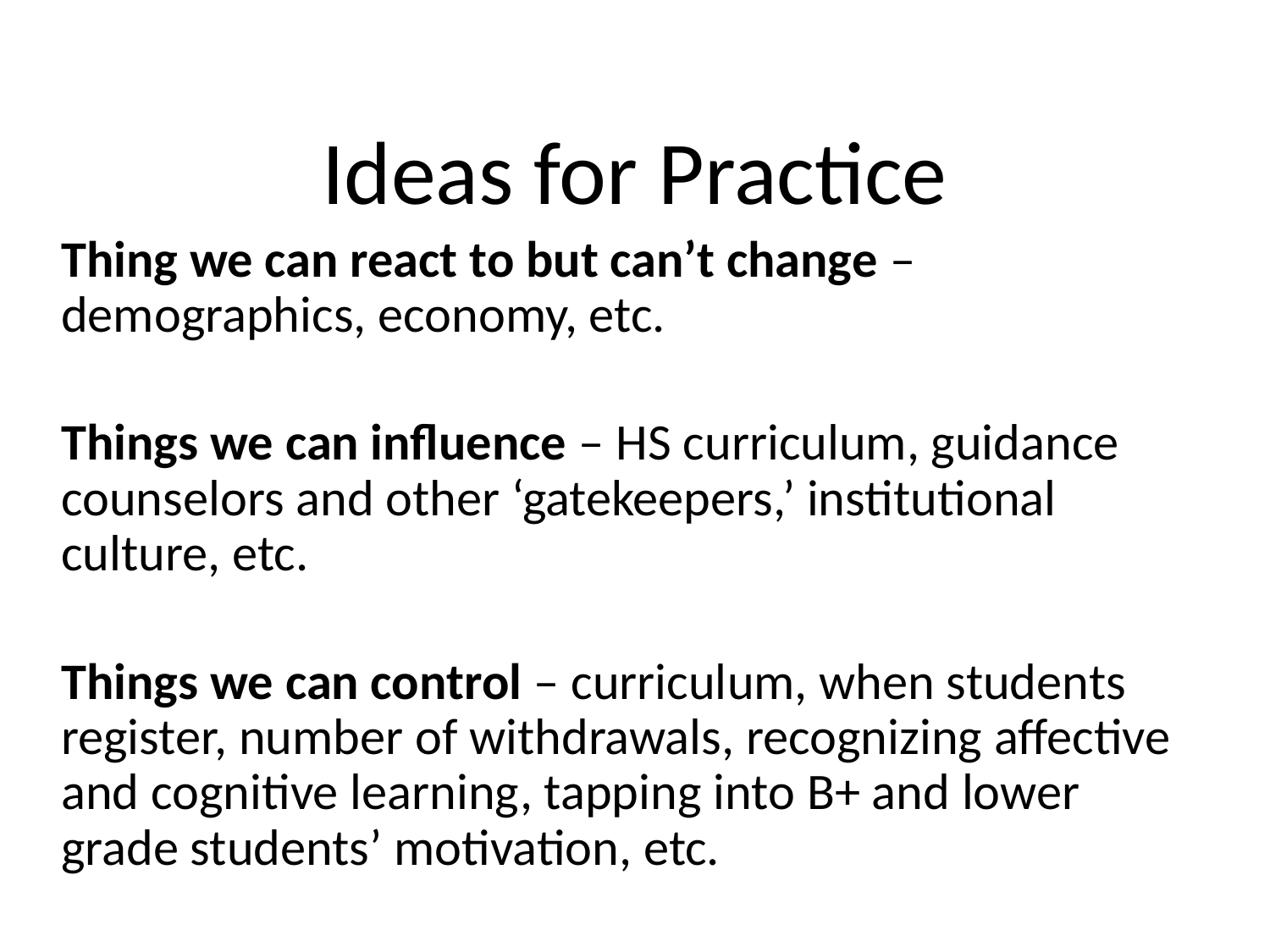

Ideas for Practice
Thing we can react to but can’t change – demographics, economy, etc.

Things we can influence – HS curriculum, guidance counselors and other ‘gatekeepers,’ institutional culture, etc.

Things we can control – curriculum, when students register, number of withdrawals, recognizing affective and cognitive learning, tapping into B+ and lower grade students’ motivation, etc.